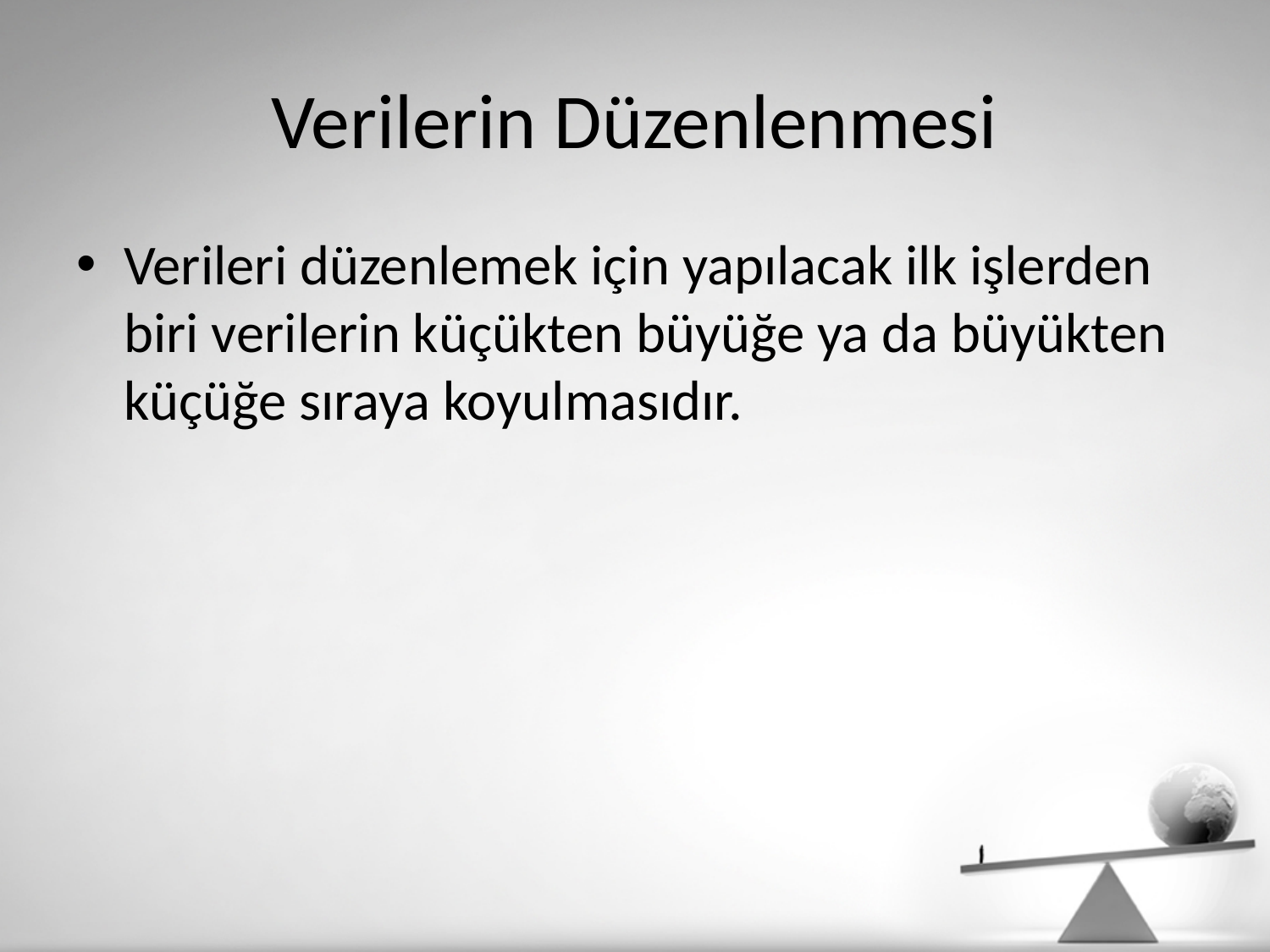

# Verilerin Düzenlenmesi
Verileri düzenlemek için yapılacak ilk işlerden biri verilerin küçükten büyüğe ya da büyükten küçüğe sıraya koyulmasıdır.